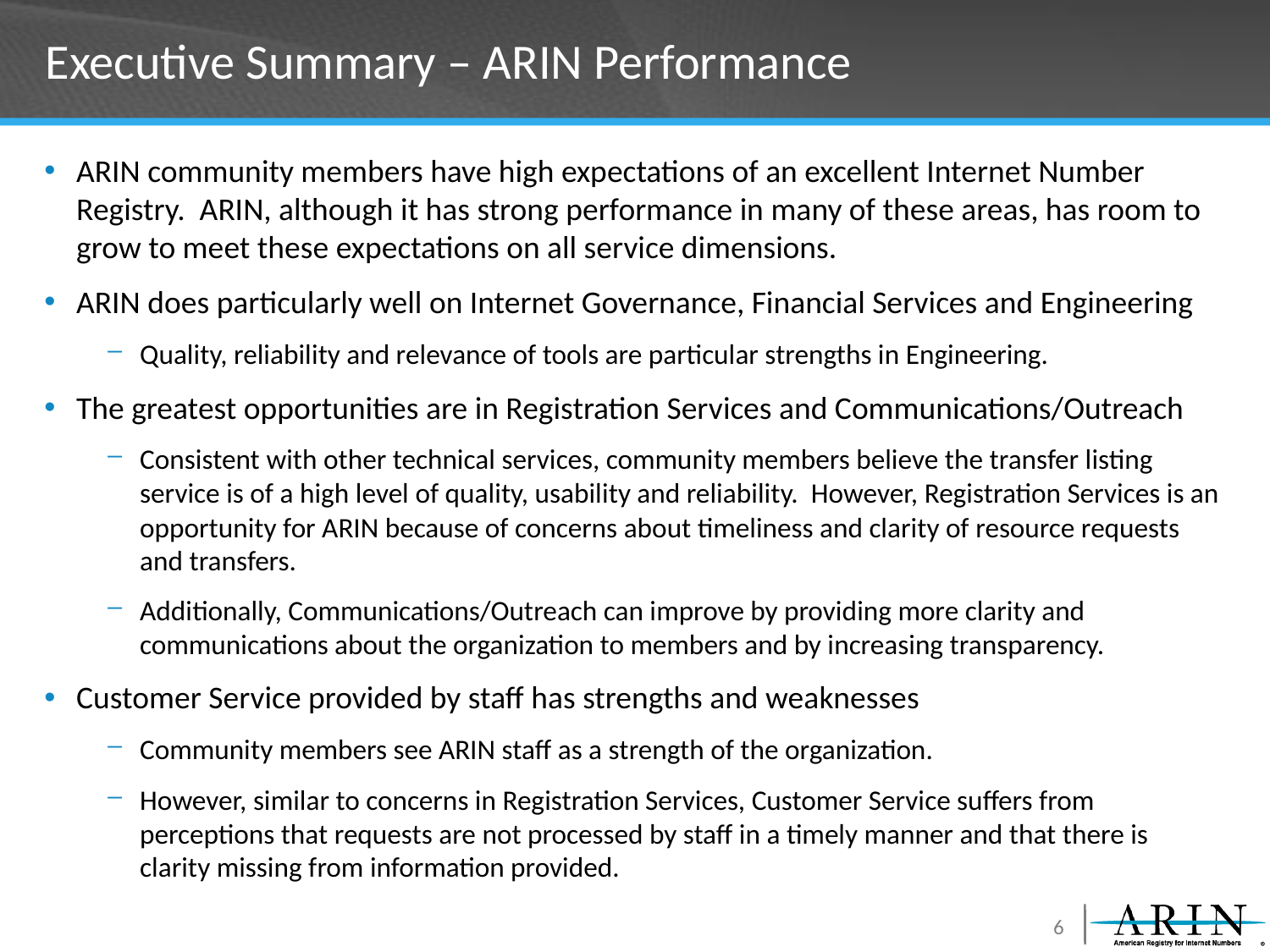

# Executive Summary – ARIN Performance
ARIN community members have high expectations of an excellent Internet Number Registry.  ARIN, although it has strong performance in many of these areas, has room to grow to meet these expectations on all service dimensions.
ARIN does particularly well on Internet Governance, Financial Services and Engineering
Quality, reliability and relevance of tools are particular strengths in Engineering.
The greatest opportunities are in Registration Services and Communications/Outreach
Consistent with other technical services, community members believe the transfer listing service is of a high level of quality, usability and reliability.  However, Registration Services is an opportunity for ARIN because of concerns about timeliness and clarity of resource requests and transfers.
Additionally, Communications/Outreach can improve by providing more clarity and communications about the organization to members and by increasing transparency.
Customer Service provided by staff has strengths and weaknesses
Community members see ARIN staff as a strength of the organization.
However, similar to concerns in Registration Services, Customer Service suffers from perceptions that requests are not processed by staff in a timely manner and that there is clarity missing from information provided.

6